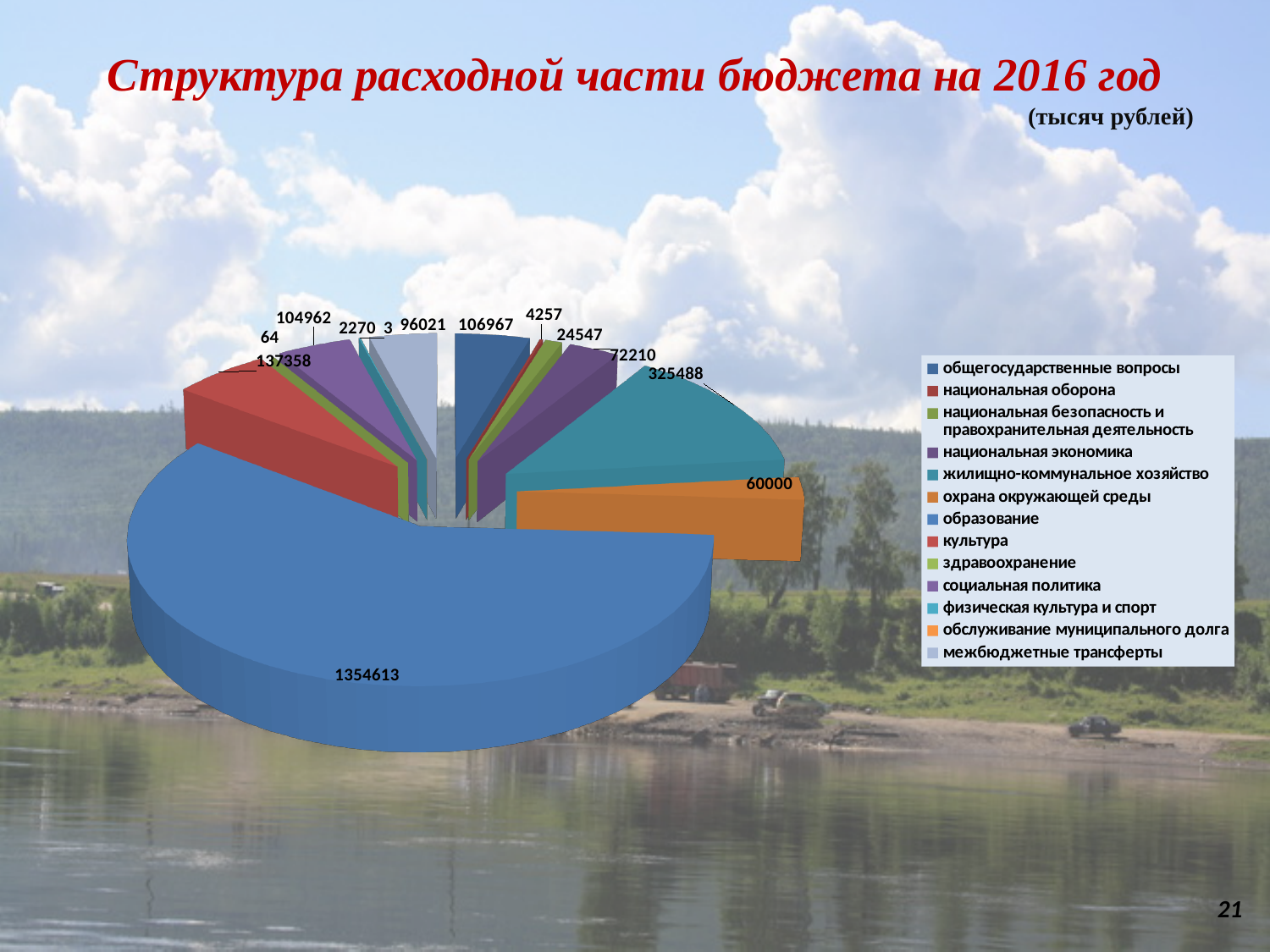

Структура расходной части бюджета на 2016 год
                                              (тысяч рублей)

[unsupported chart]

21